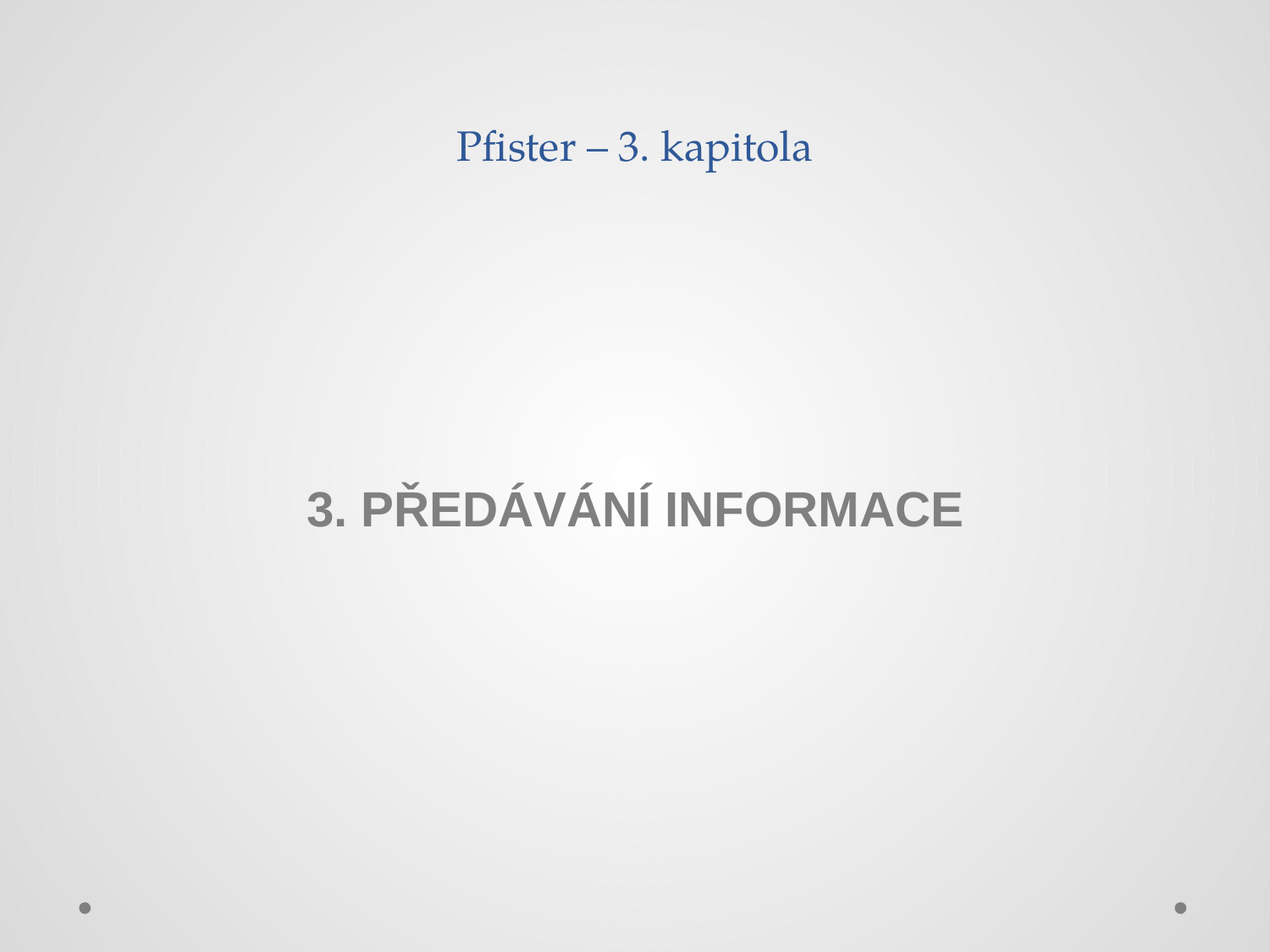

# Pfister – 3. kapitola

3. PŘEDÁVÁNÍ INFORMACE